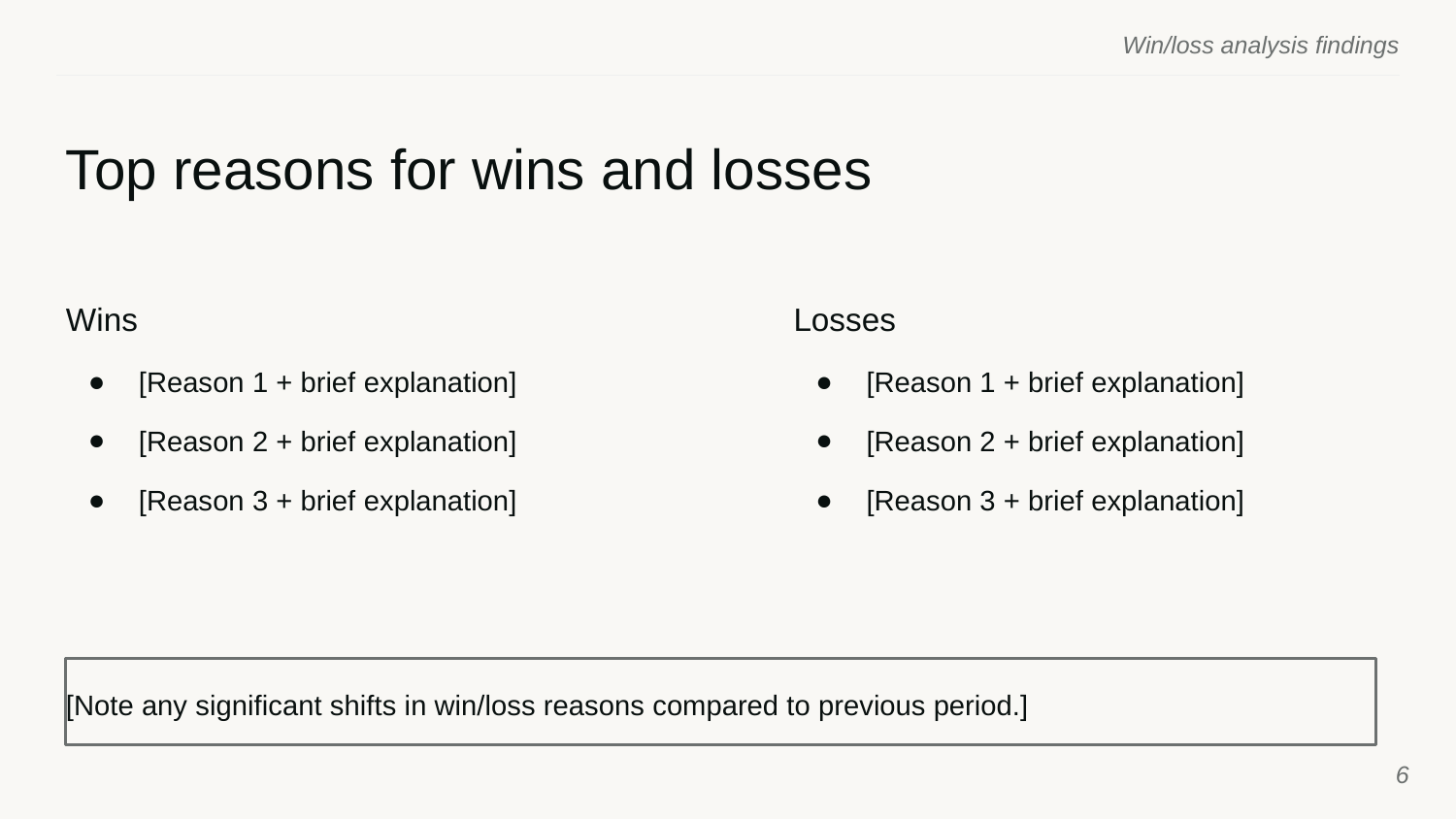

# Top reasons for wins and losses
Wins
Losses
[Reason 1 + brief explanation]
[Reason 2 + brief explanation]
[Reason 3 + brief explanation]
[Reason 1 + brief explanation]
[Reason 2 + brief explanation]
[Reason 3 + brief explanation]
[Note any significant shifts in win/loss reasons compared to previous period.]
6